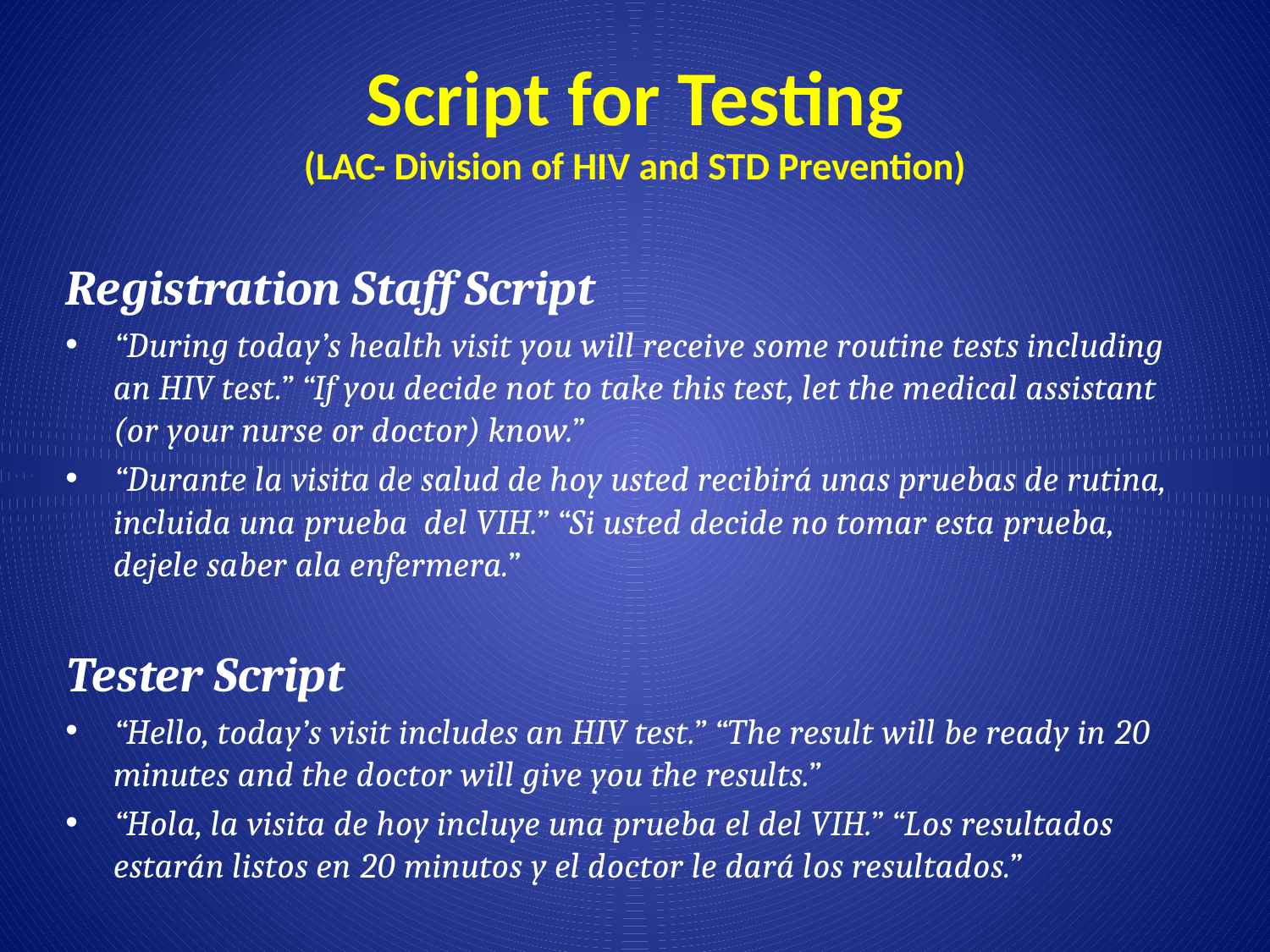

# Script for Testing (LAC- Division of HIV and STD Prevention)
Registration Staff Script
“During today’s health visit you will receive some routine tests including an HIV test.” “If you decide not to take this test, let the medical assistant (or your nurse or doctor) know.”
“Durante la visita de salud de hoy usted recibirá unas pruebas de rutina, incluida una prueba  del VIH.” “Si usted decide no tomar esta prueba, dejele saber ala enfermera.”

Tester Script
“Hello, today’s visit includes an HIV test.” “The result will be ready in 20 minutes and the doctor will give you the results.”
“Hola, la visita de hoy incluye una prueba el del VIH.” “Los resultados estarán listos en 20 minutos y el doctor le dará los resultados.”